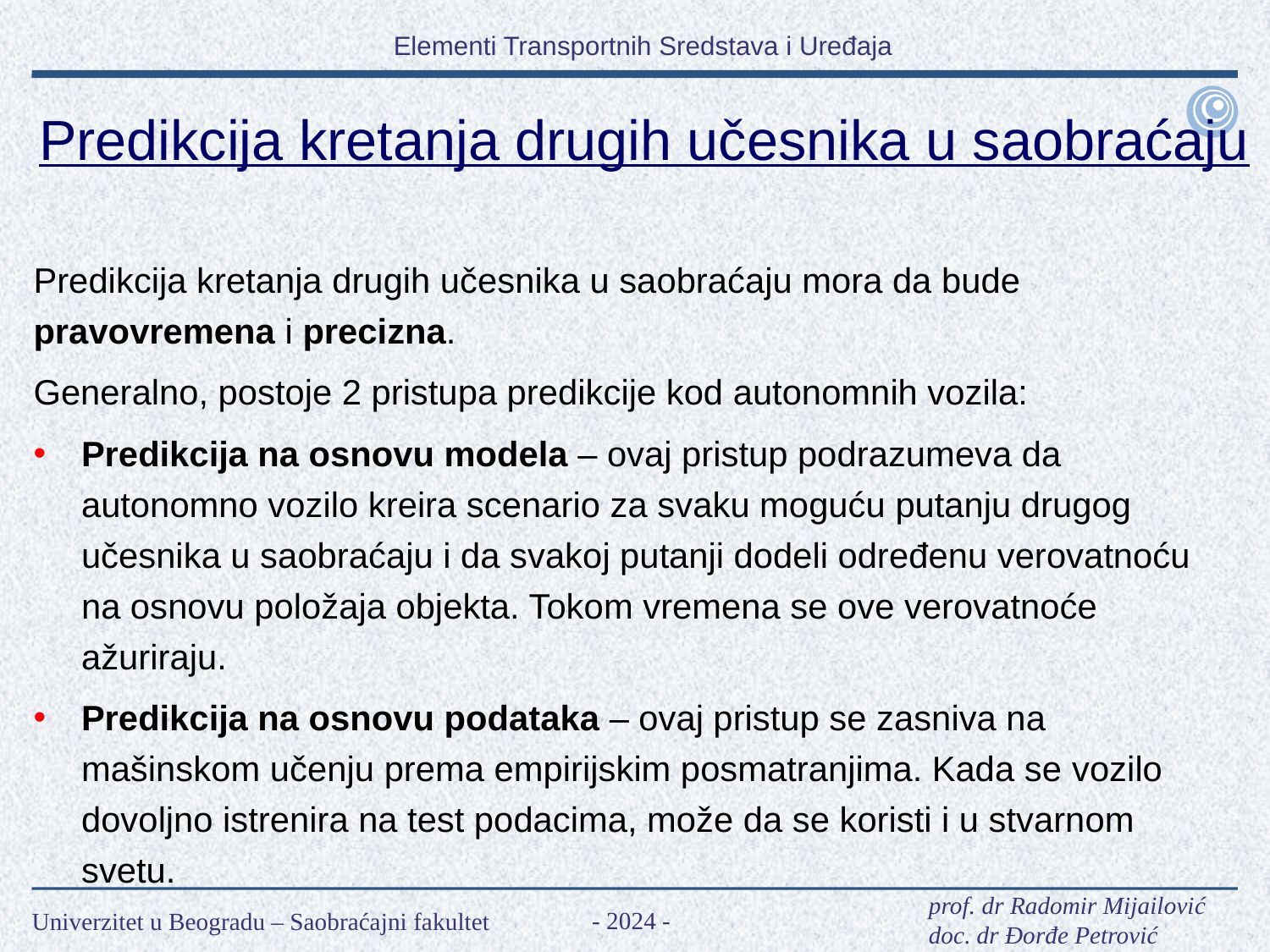

Predikcija kretanja drugih učesnika u saobraćaju
Predikcija kretanja drugih učesnika u saobraćaju mora da bude pravovremena i precizna.
Generalno, postoje 2 pristupa predikcije kod autonomnih vozila:
Predikcija na osnovu modela – ovaj pristup podrazumeva da autonomno vozilo kreira scenario za svaku moguću putanju drugog učesnika u saobraćaju i da svakoj putanji dodeli određenu verovatnoću na osnovu položaja objekta. Tokom vremena se ove verovatnoće ažuriraju.
Predikcija na osnovu podataka – ovaj pristup se zasniva na mašinskom učenju prema empirijskim posmatranjima. Kada se vozilo dovoljno istrenira na test podacima, može da se koristi i u stvarnom svetu.